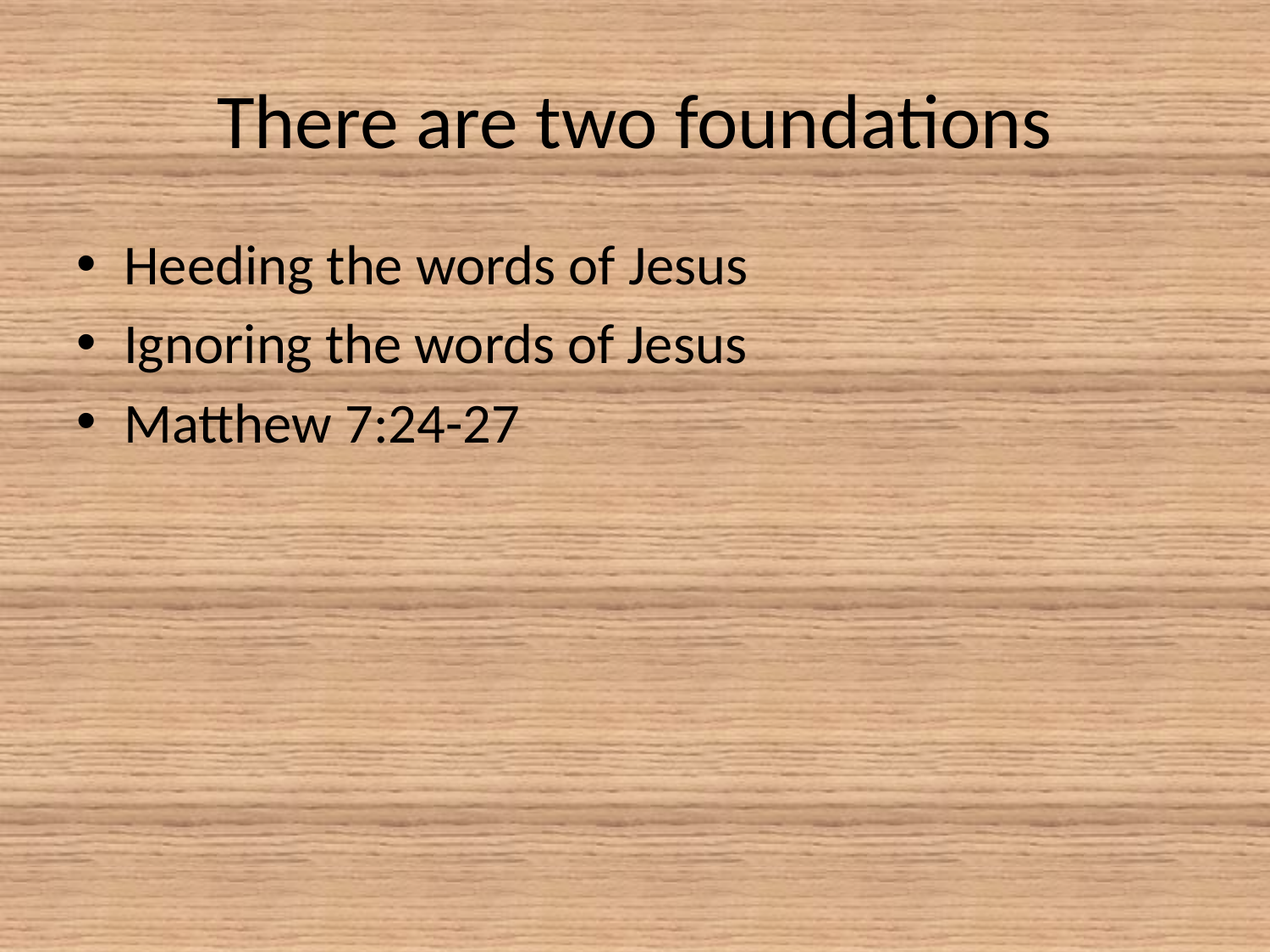

# There are two foundations
Heeding the words of Jesus
Ignoring the words of Jesus
Matthew 7:24-27